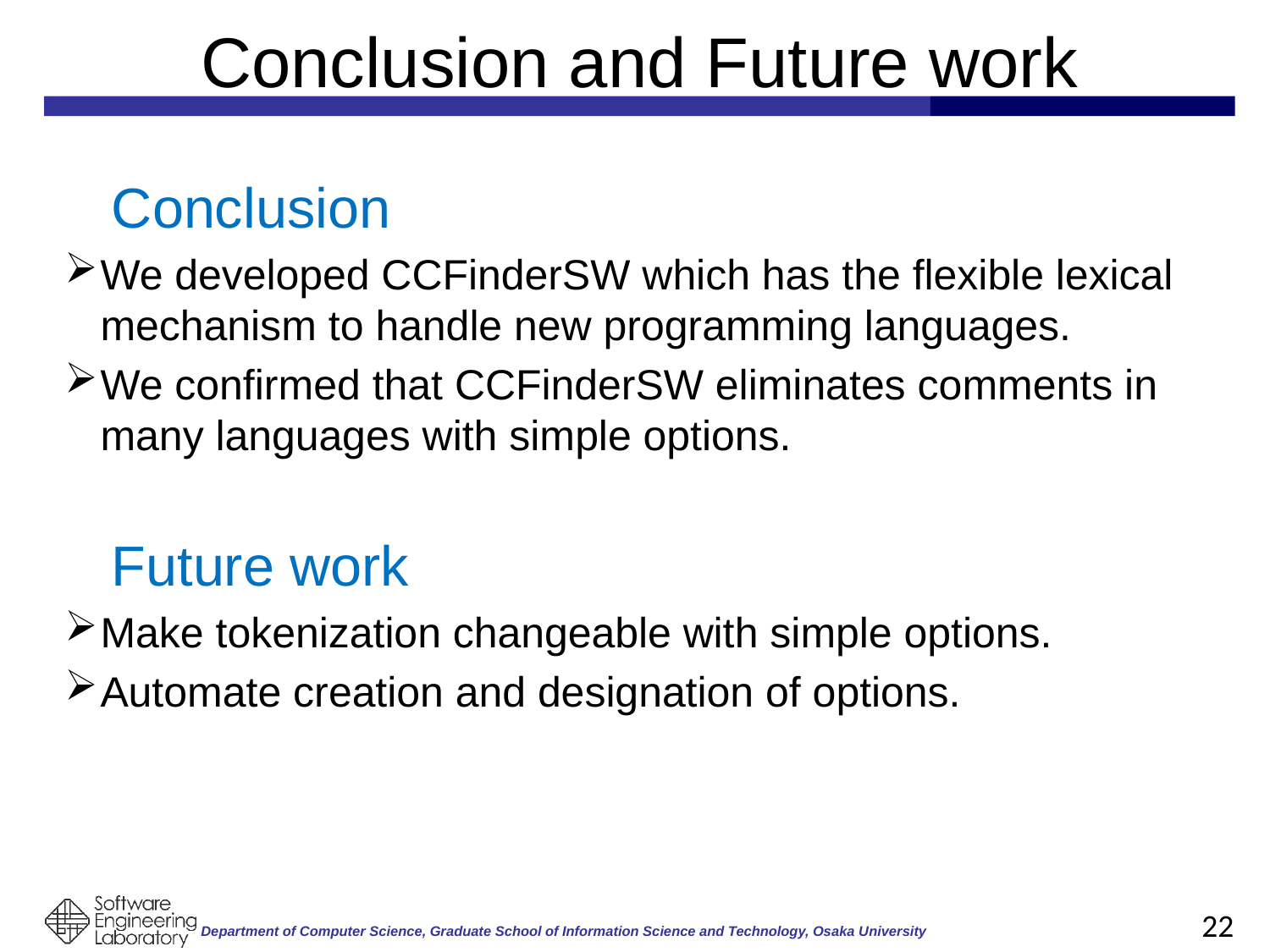

# Conclusion and Future work
   Conclusion
We developed CCFinderSW which has the flexible lexical mechanism to handle new programming languages.
We confirmed that CCFinderSW eliminates comments in many languages with simple options.

   Future work
Make tokenization changeable with simple options.
Automate creation and designation of options.
22